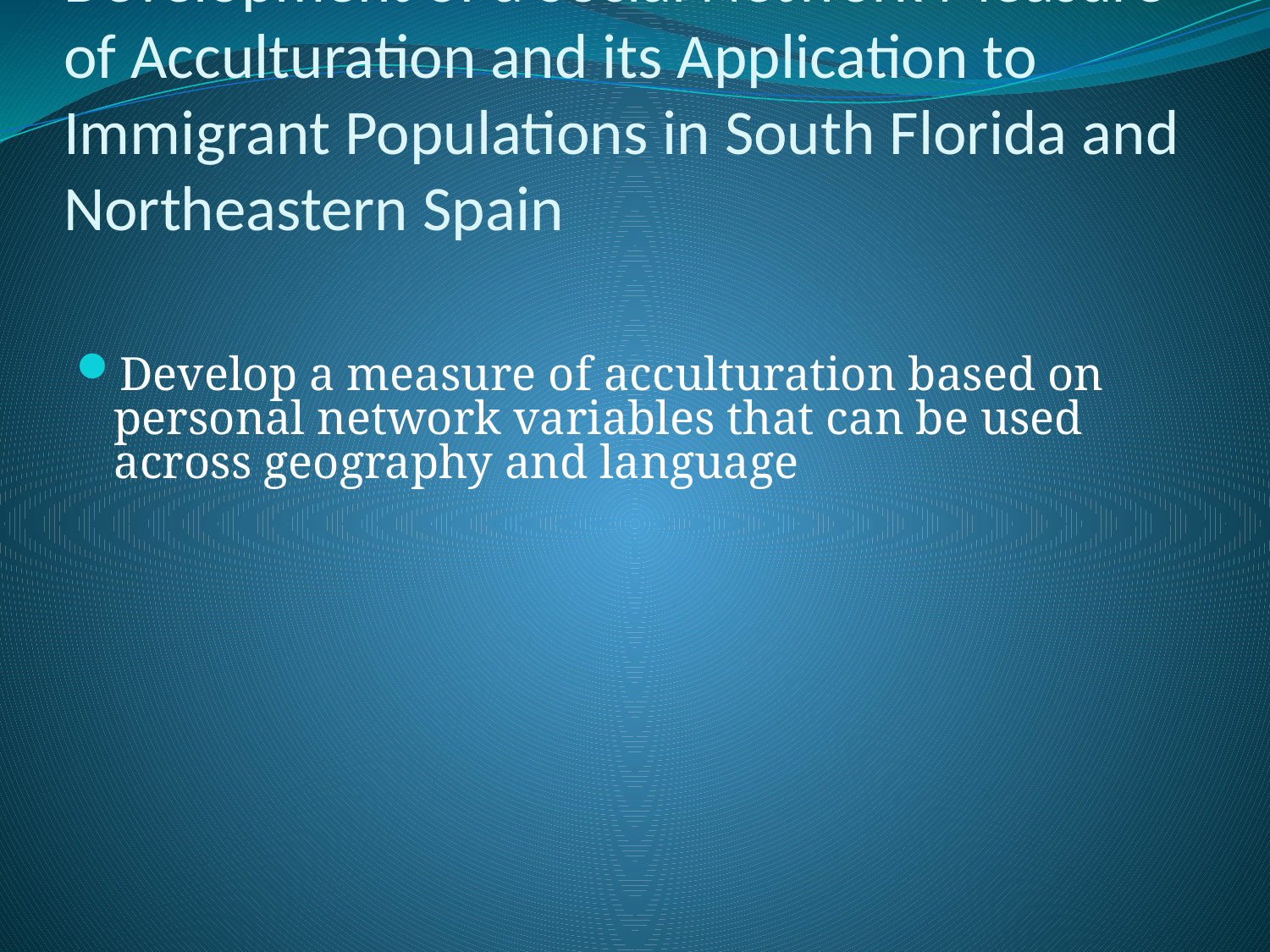

# Development of a Social Network Measure of Acculturation and its Application to Immigrant Populations in South Florida and Northeastern Spain
Develop a measure of acculturation based on personal network variables that can be used across geography and language